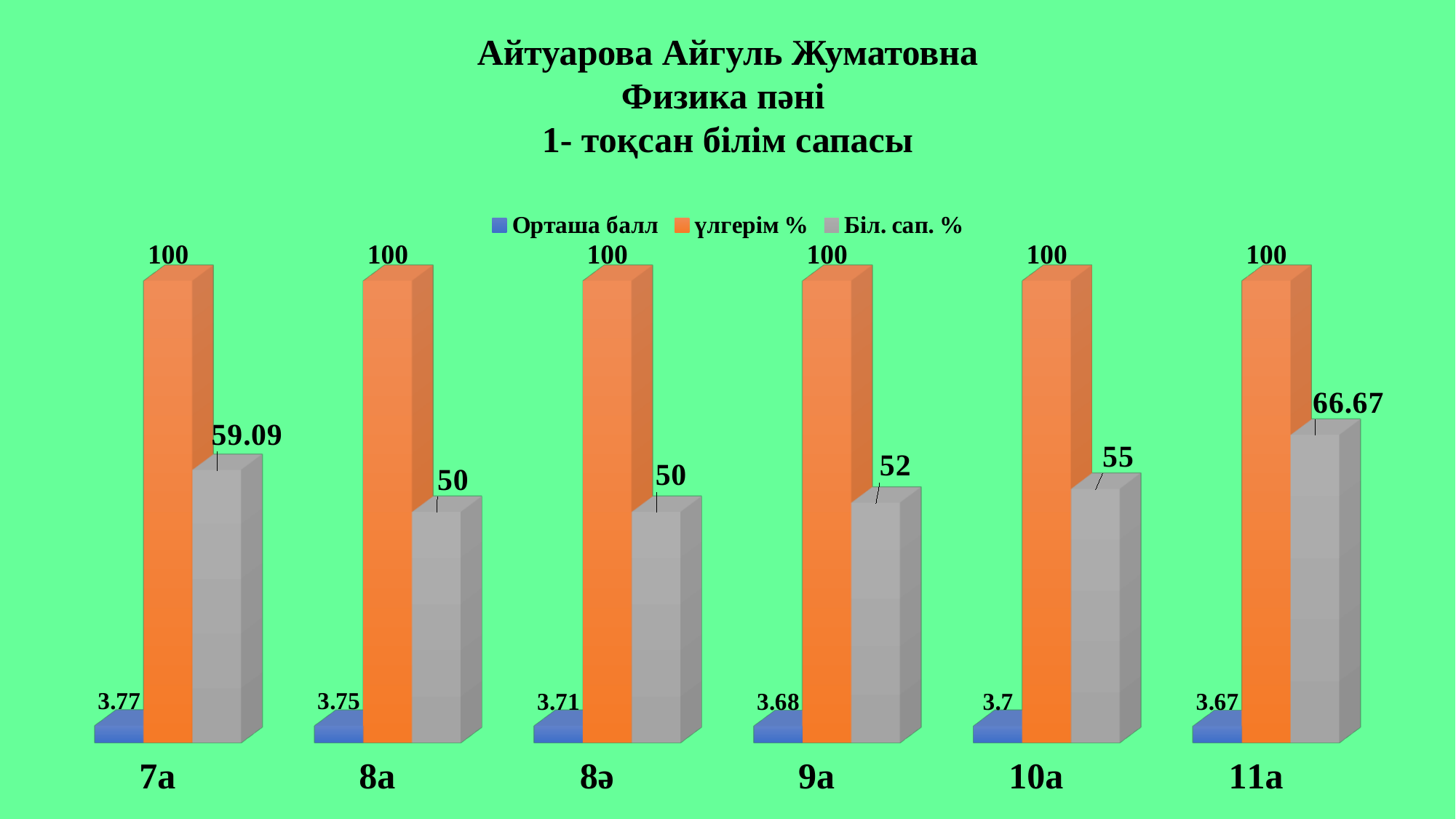

Айтуарова Айгуль Жуматовна
Физика пәні
1- тоқсан білім сапасы

[unsupported chart]